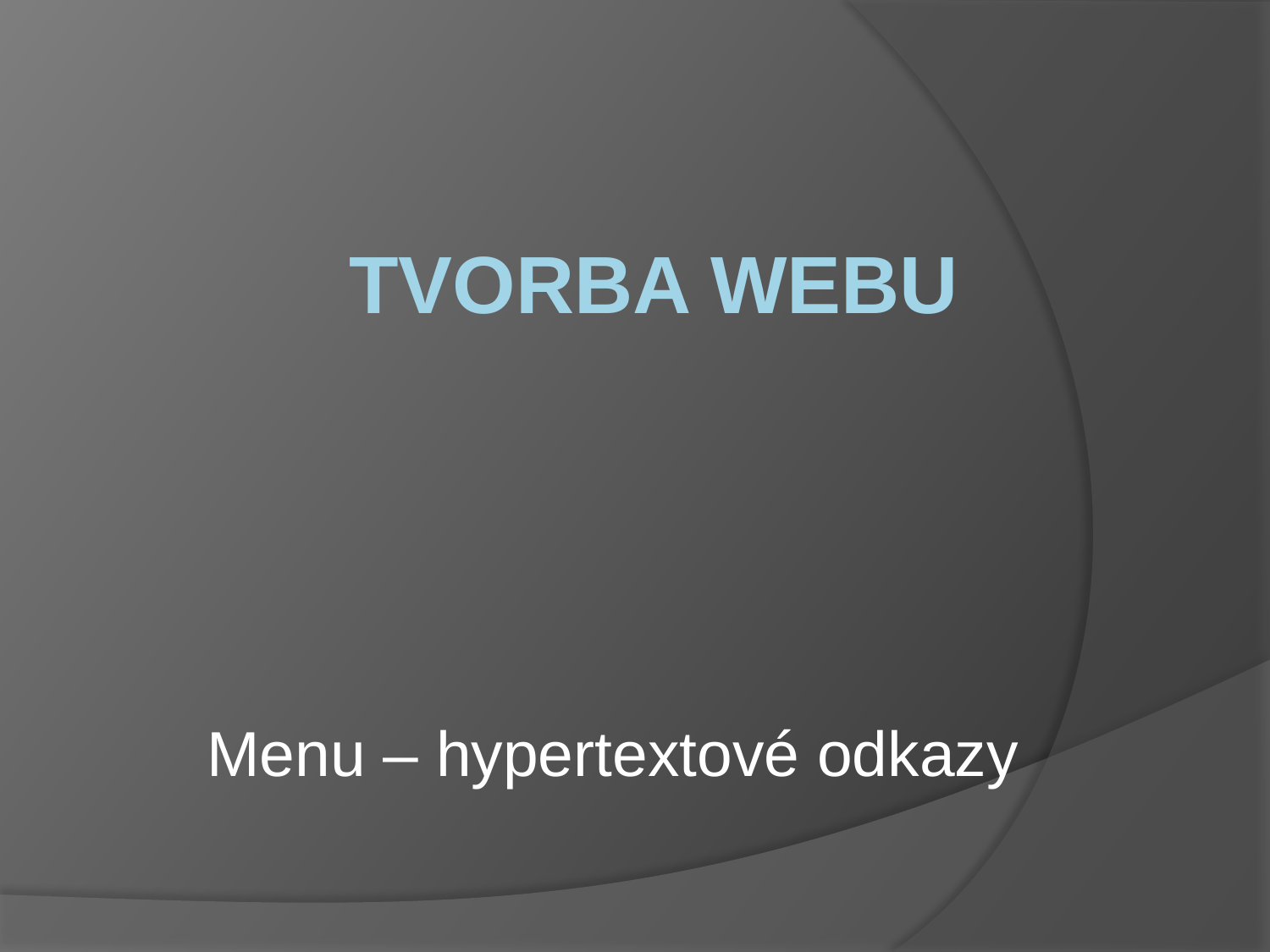

# Tvorba webu
Menu – hypertextové odkazy